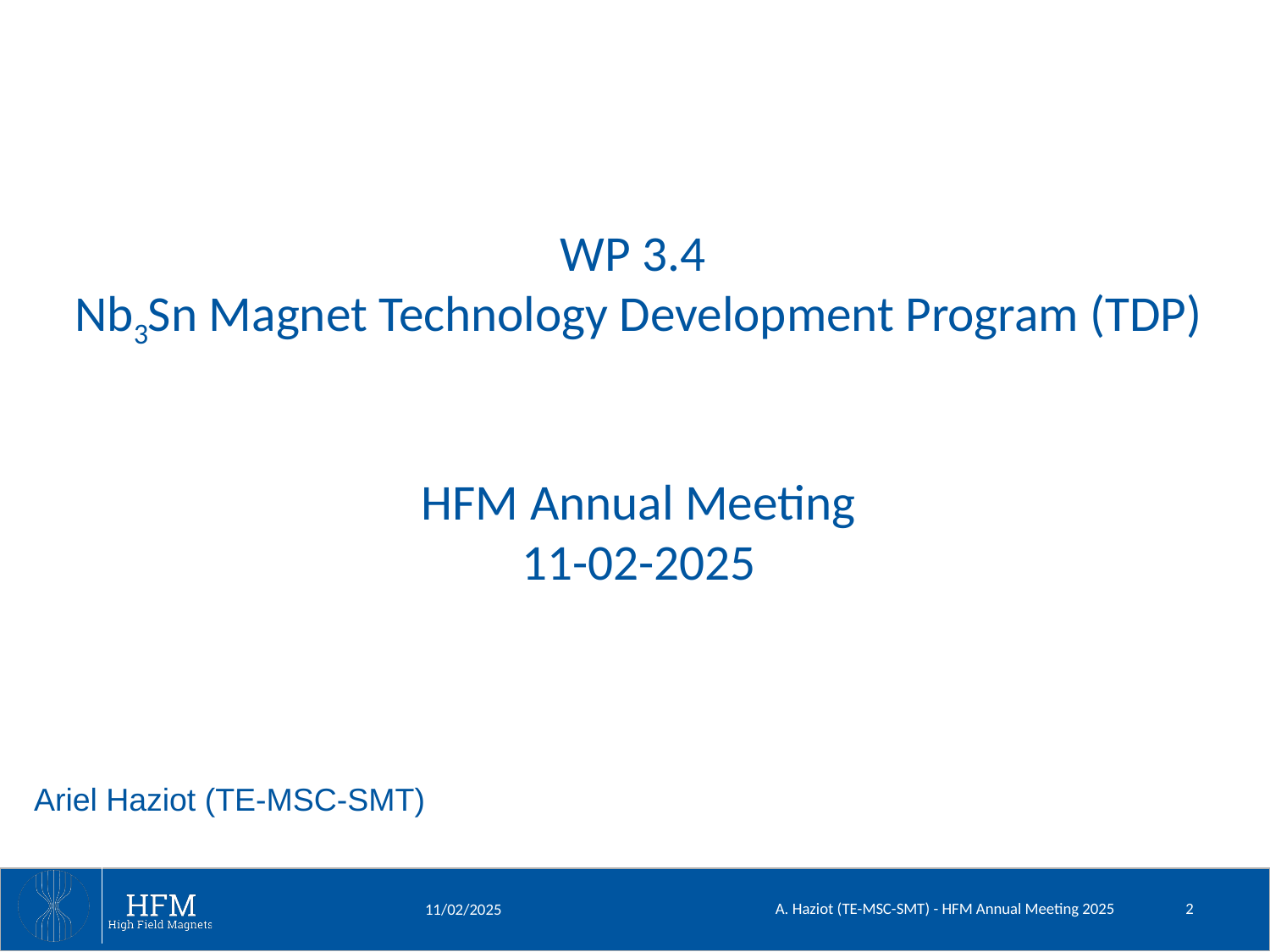

# WP 3.4 Nb3Sn Magnet Technology Development Program (TDP) HFM Annual Meeting 11-02-2025
Ariel Haziot (TE-MSC-SMT)
A. Haziot (TE-MSC-SMT) - HFM Annual Meeting 2025
2
11/02/2025